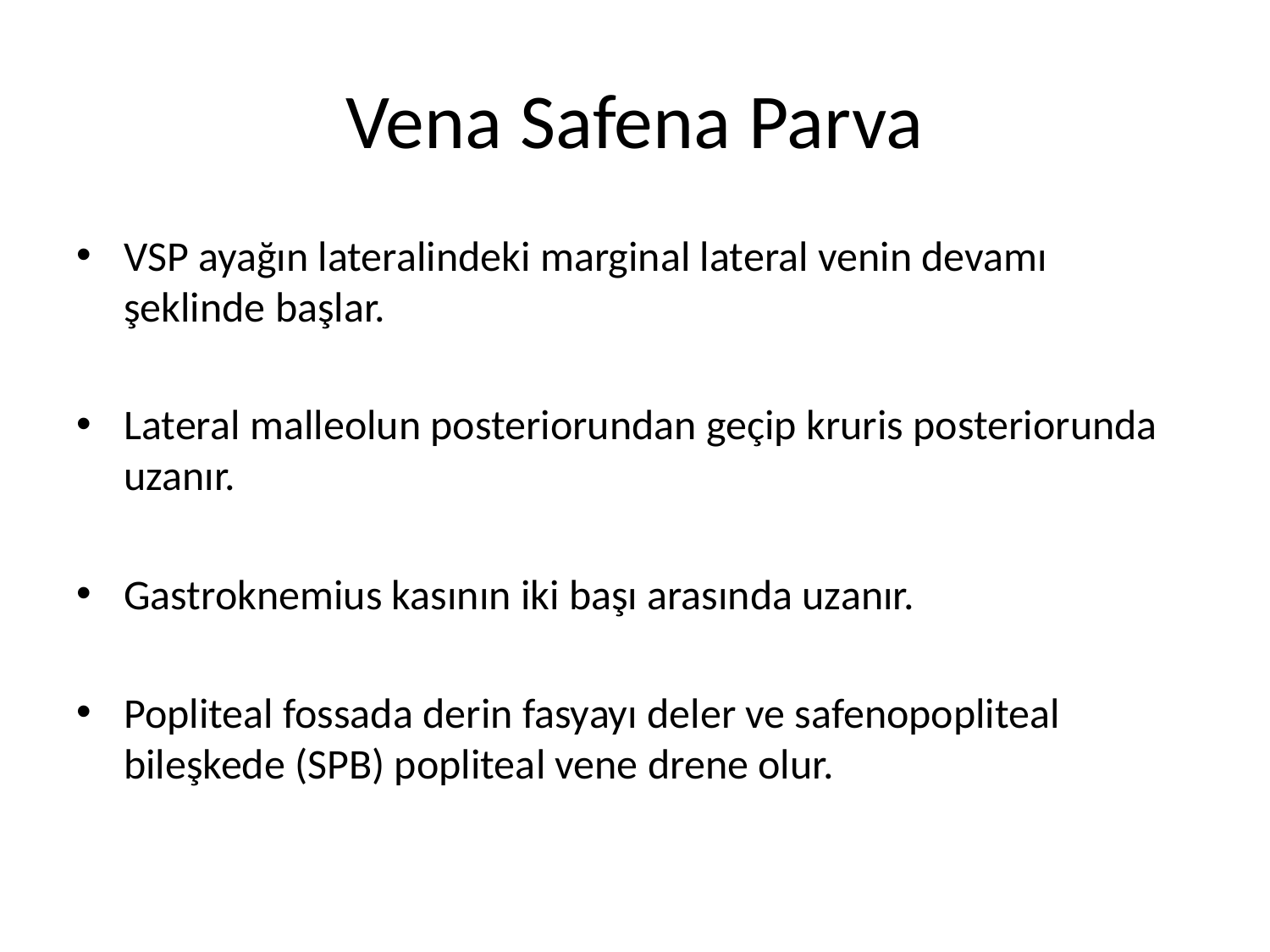

# Vena Safena Parva
VSP ayağın lateralindeki marginal lateral venin devamı şeklinde başlar.

Lateral malleolun posteriorundan geçip kruris posteriorunda uzanır.

Gastroknemius kasının iki başı arasında uzanır.

Popliteal fossada derin fasyayı deler ve safenopopliteal bileşkede (SPB) popliteal vene drene olur.